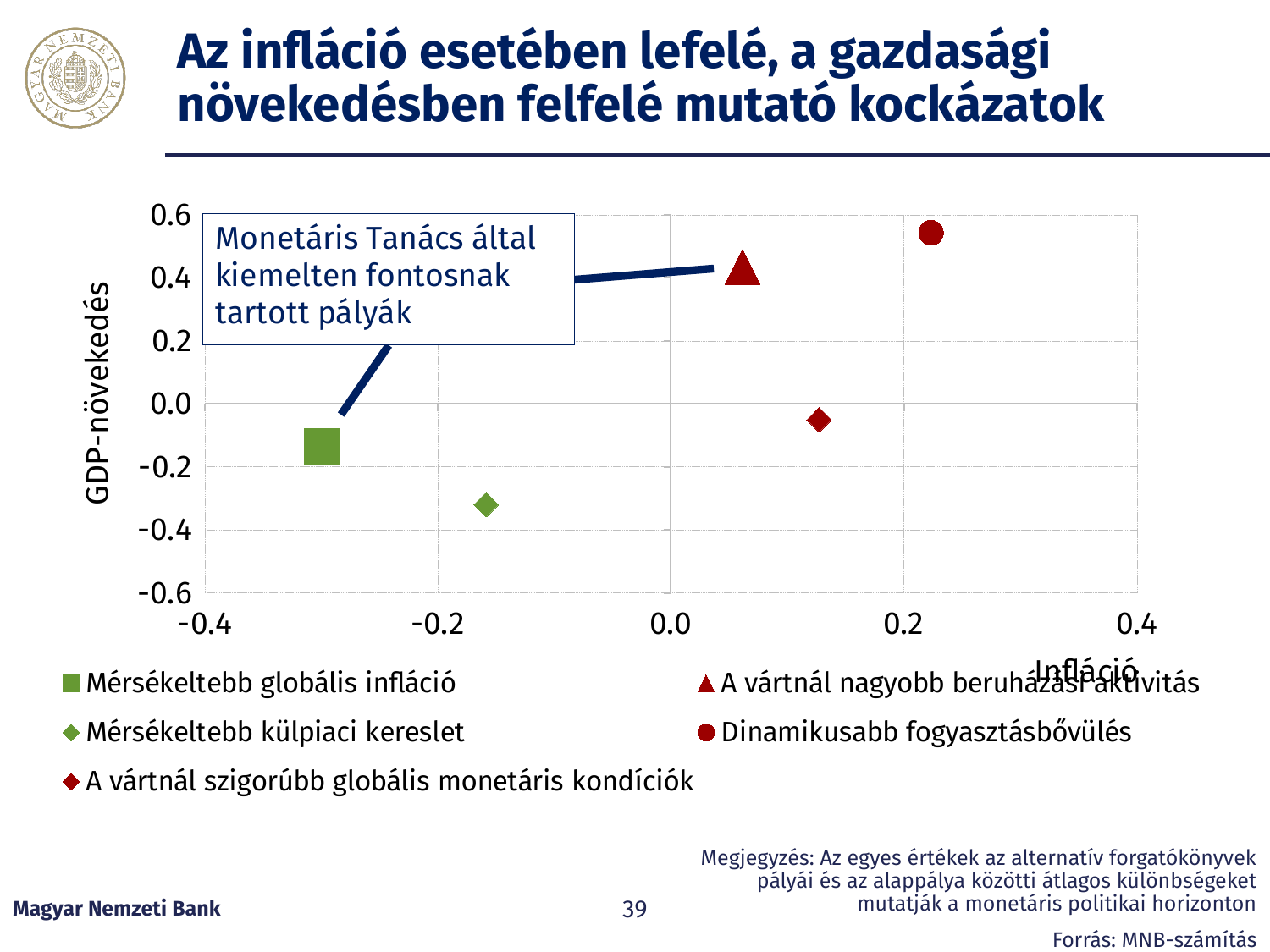

# Az infláció esetében lefelé, a gazdasági növekedésben felfelé mutató kockázatok

### Chart

| Category | Mérsékeltebb globális infláció | A vártnál nagyobb beruházási aktivitás | Mérsékeltebb külpiaci kereslet | Dinamikusabb fogyasztásbővülés | A vártnál szigorúbb globális monetáris kondíciók |
|---|---|---|---|---|---|
Megjegyzés: Az egyes értékek az alternatív forgatókönyvek pályái és az alappálya közötti átlagos különbségeket mutatják a monetáris politikai horizonton
Forrás: MNB-számítás
Magyar Nemzeti Bank
39